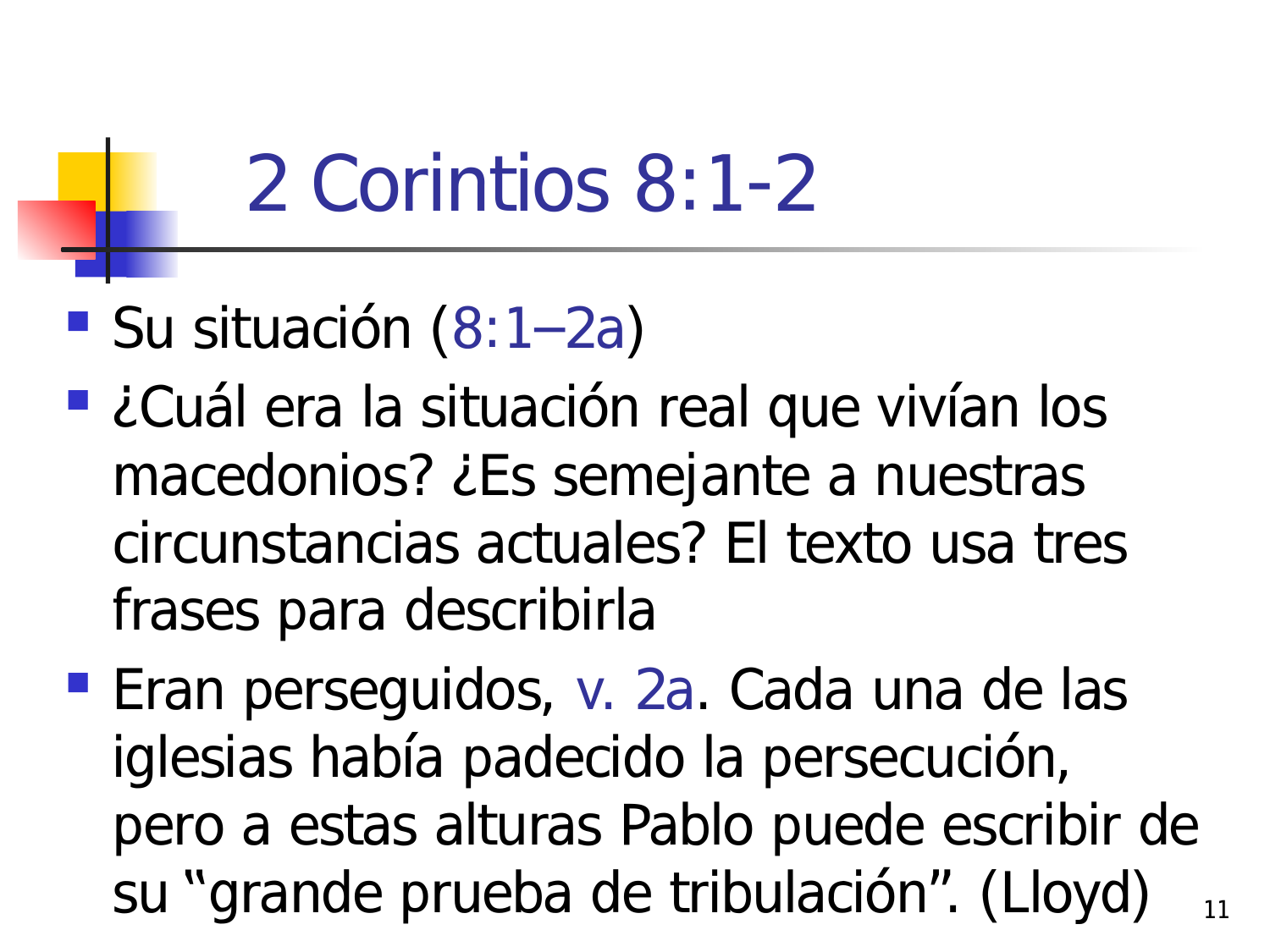

# 2 Corintios 8:1-2
Su situación (8:1–2a)
¿Cuál era la situación real que vivían los macedonios? ¿Es semejante a nuestras circunstancias actuales? El texto usa tres frases para describirla
Eran perseguidos, v. 2a. Cada una de las iglesias había padecido la persecución, pero a estas alturas Pablo puede escribir de su “grande prueba de tribulación”. (Lloyd)
11